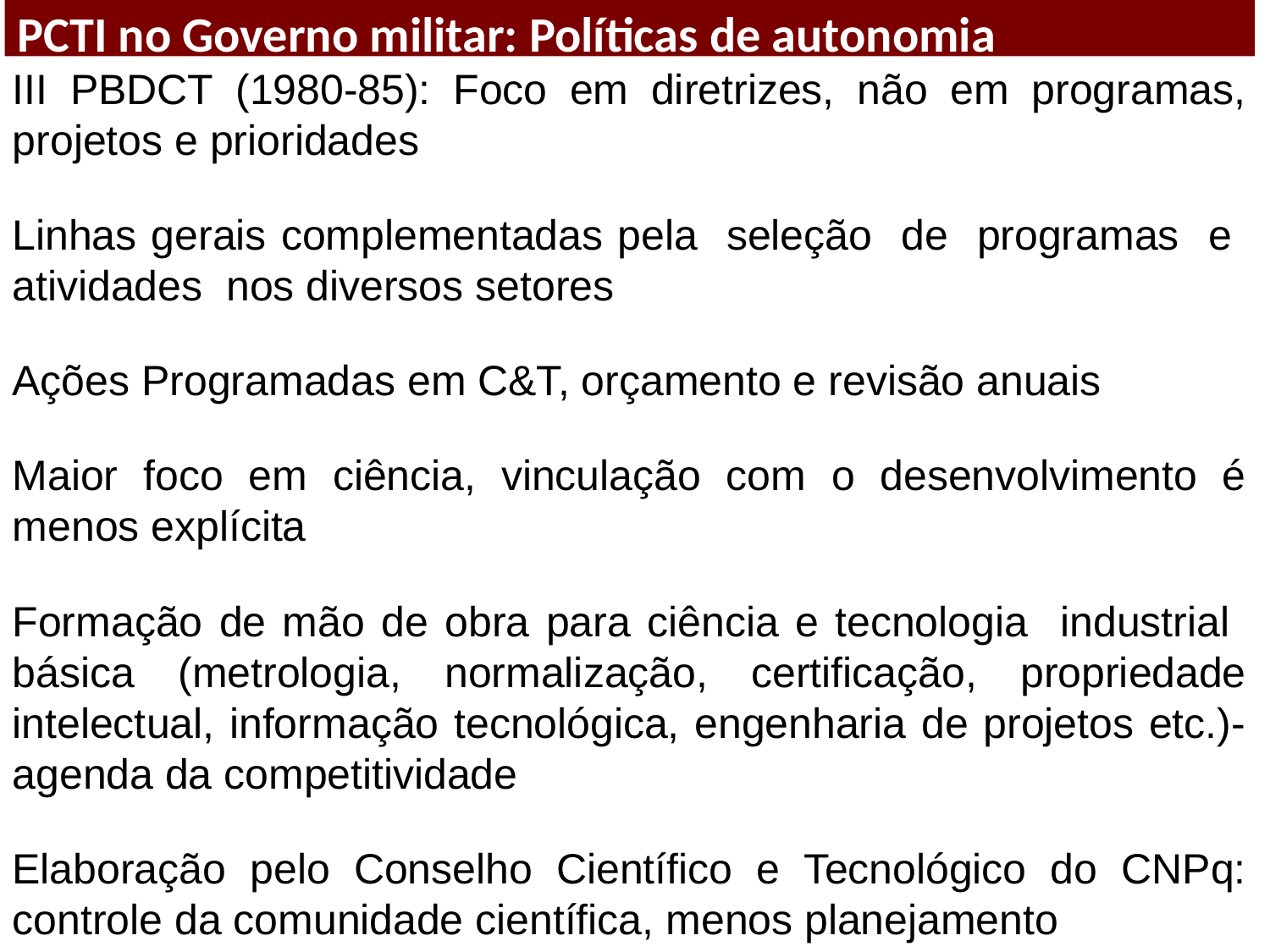

PCTI no Governo militar: Políticas de autonomia
III PBDCT (1980-85): Foco em diretrizes, não em programas, projetos e prioridades

Linhas gerais complementadas pela  seleção  de  programas  e  atividades  nos diversos setores

Ações Programadas em C&T, orçamento e revisão anuais

Maior foco em ciência, vinculação com o desenvolvimento é menos explícita

Formação de mão de obra para ciência e tecnologia  industrial  básica (metrologia, normalização, certificação, propriedade intelectual, informação tecnológica, engenharia de projetos etc.)- agenda da competitividade

Elaboração pelo Conselho Científico e Tecnológico do CNPq: controle da comunidade científica, menos planejamento